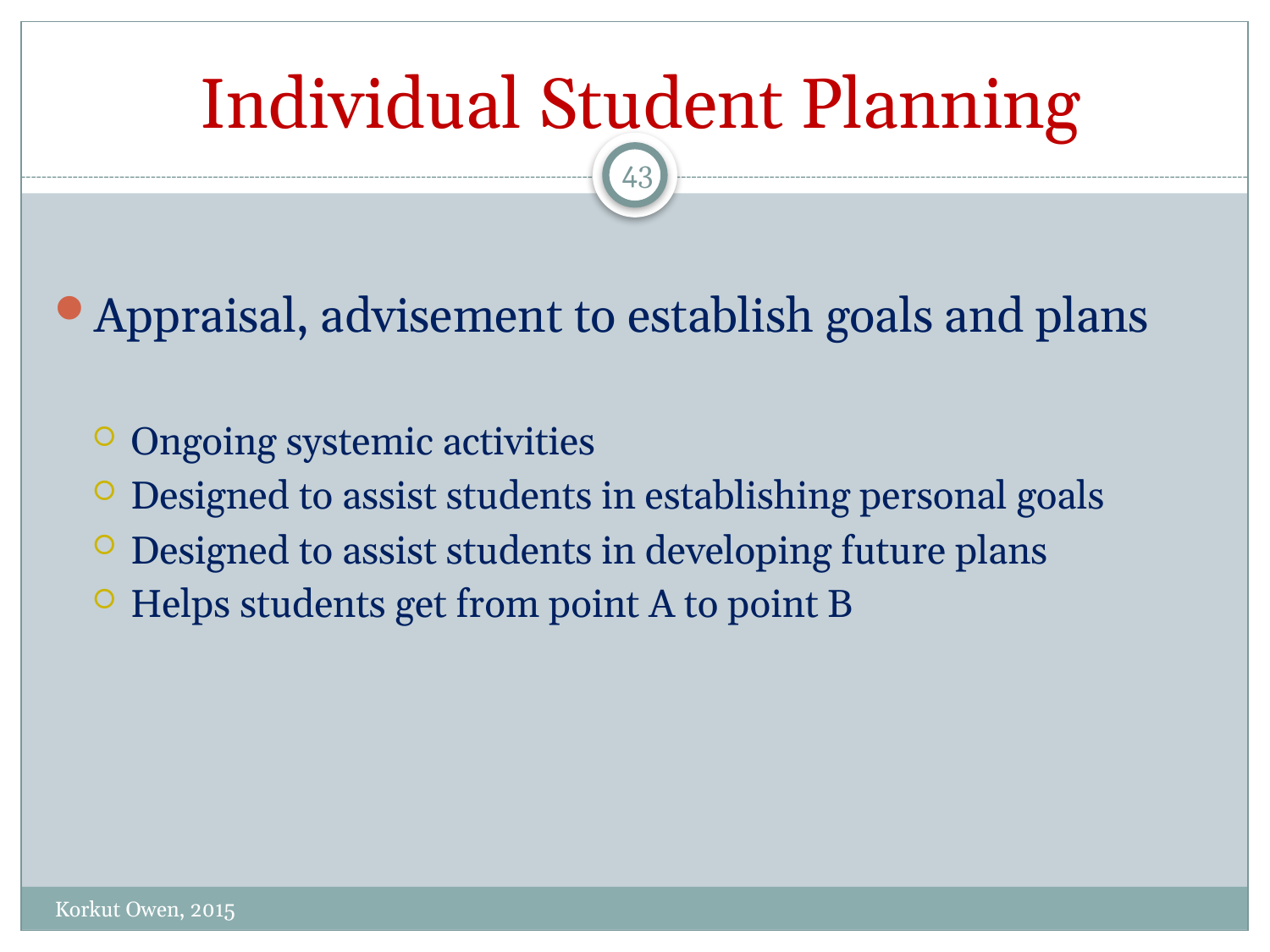

# Individual Student Planning
43

Appraisal, advisement to establish goals and plans

Ongoing systemic activities
Designed to assist students in establishing personal goals
Designed to assist students in developing future plans
Helps students get from point A to point B

Korkut Owen, 2015